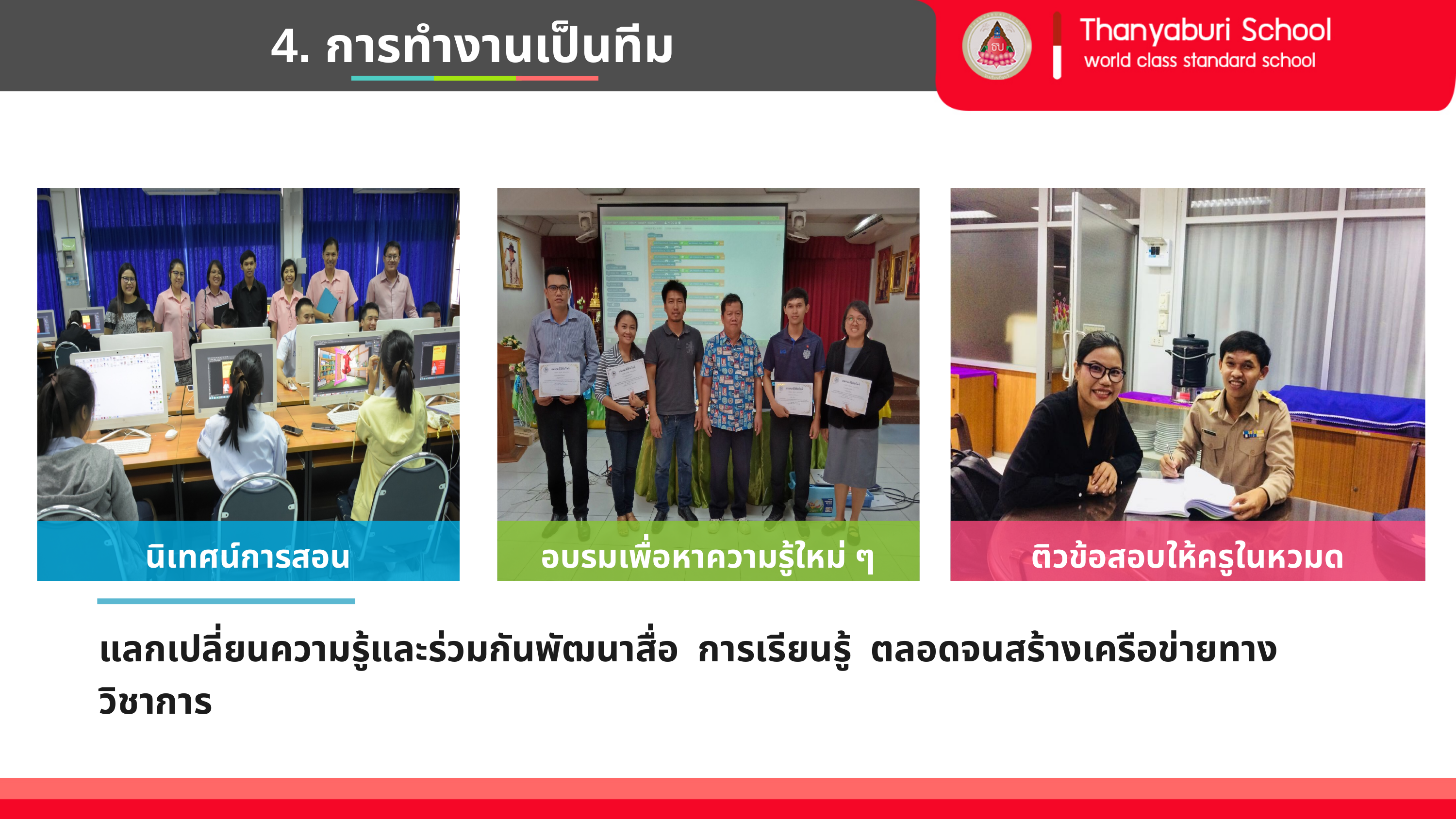

4. การทำงานเป็นทีม

นิเทศน์การสอน
อบรมเพื่อหาความรู้ใหม่ ๆ
ติวข้อสอบให้ครูในหวมด

แลกเปลี่ยนความรู้และร่วมกันพัฒนาสื่อ  การเรียนรู้  ตลอดจนสร้างเครือข่ายทางวิชาการ